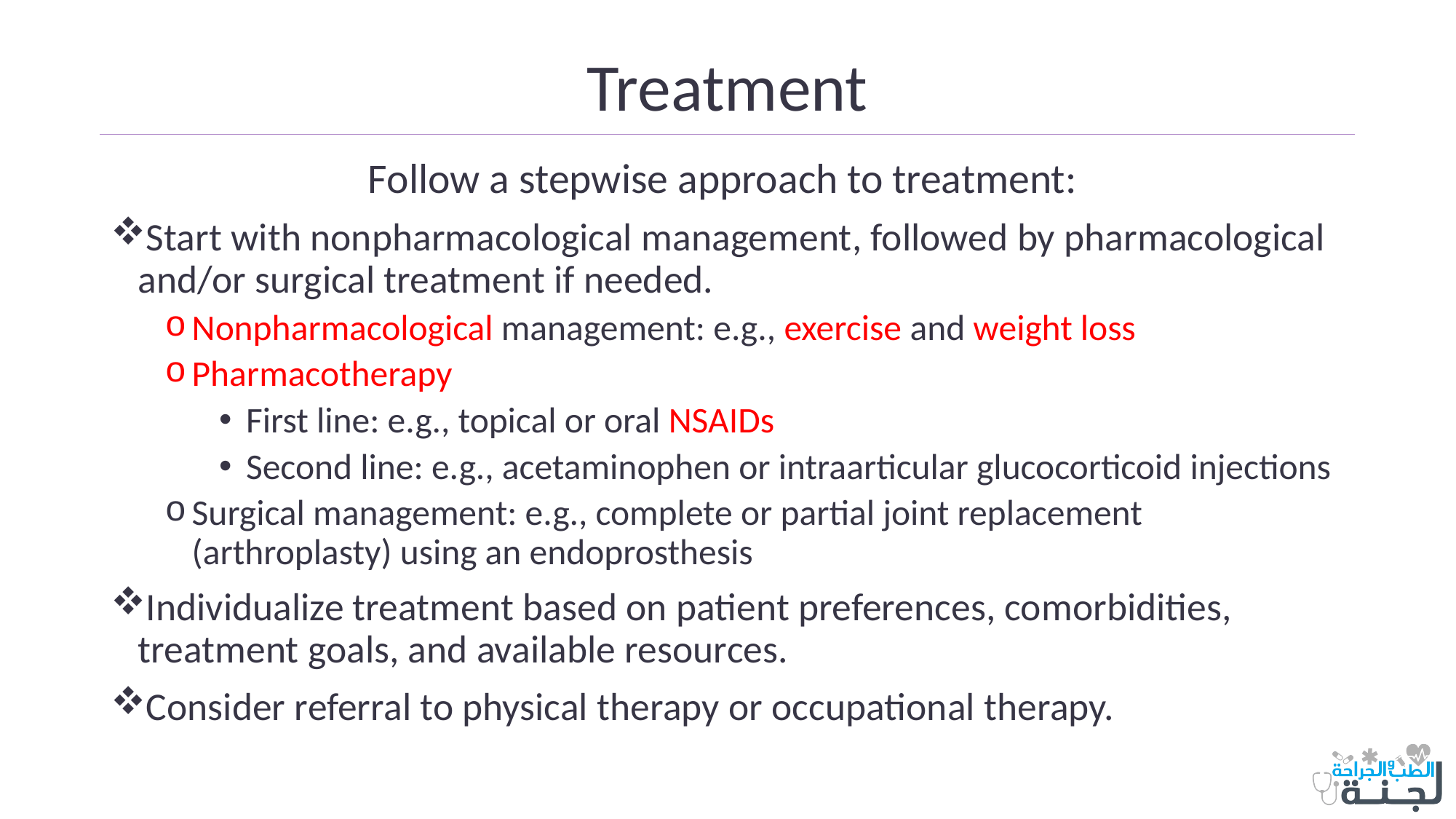

# Treatment
Follow a stepwise approach to treatment:
Start with nonpharmacological management, followed by pharmacological and/or surgical treatment if needed.
Nonpharmacological management: e.g., exercise and weight loss
Pharmacotherapy
First line: e.g., topical or oral NSAIDs
Second line: e.g., acetaminophen or intraarticular glucocorticoid injections
Surgical management: e.g., complete or partial joint replacement (arthroplasty) using an endoprosthesis
Individualize treatment based on patient preferences, comorbidities, treatment goals, and available resources.
Consider referral to physical therapy or occupational therapy.